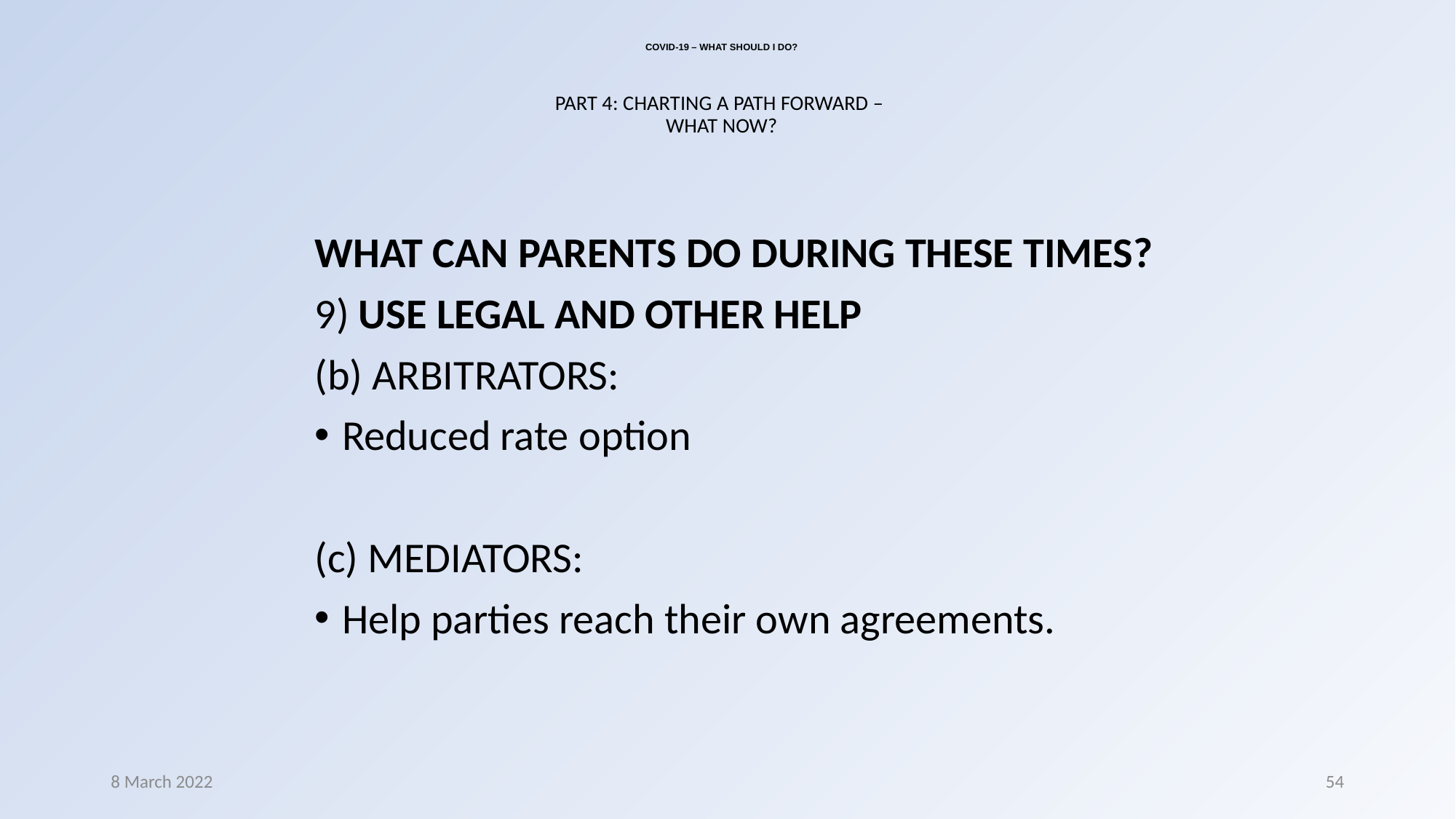

# COVID-19 – WHAT SHOULD I DO? PART 4: CHARTING A PATH FORWARD – WHAT NOW?
WHAT CAN PARENTS DO DURING THESE TIMES?
9) USE LEGAL AND OTHER HELP
(b) ARBITRATORS:
Reduced rate option

(c) MEDIATORS:
Help parties reach their own agreements.

8 March 2022
54